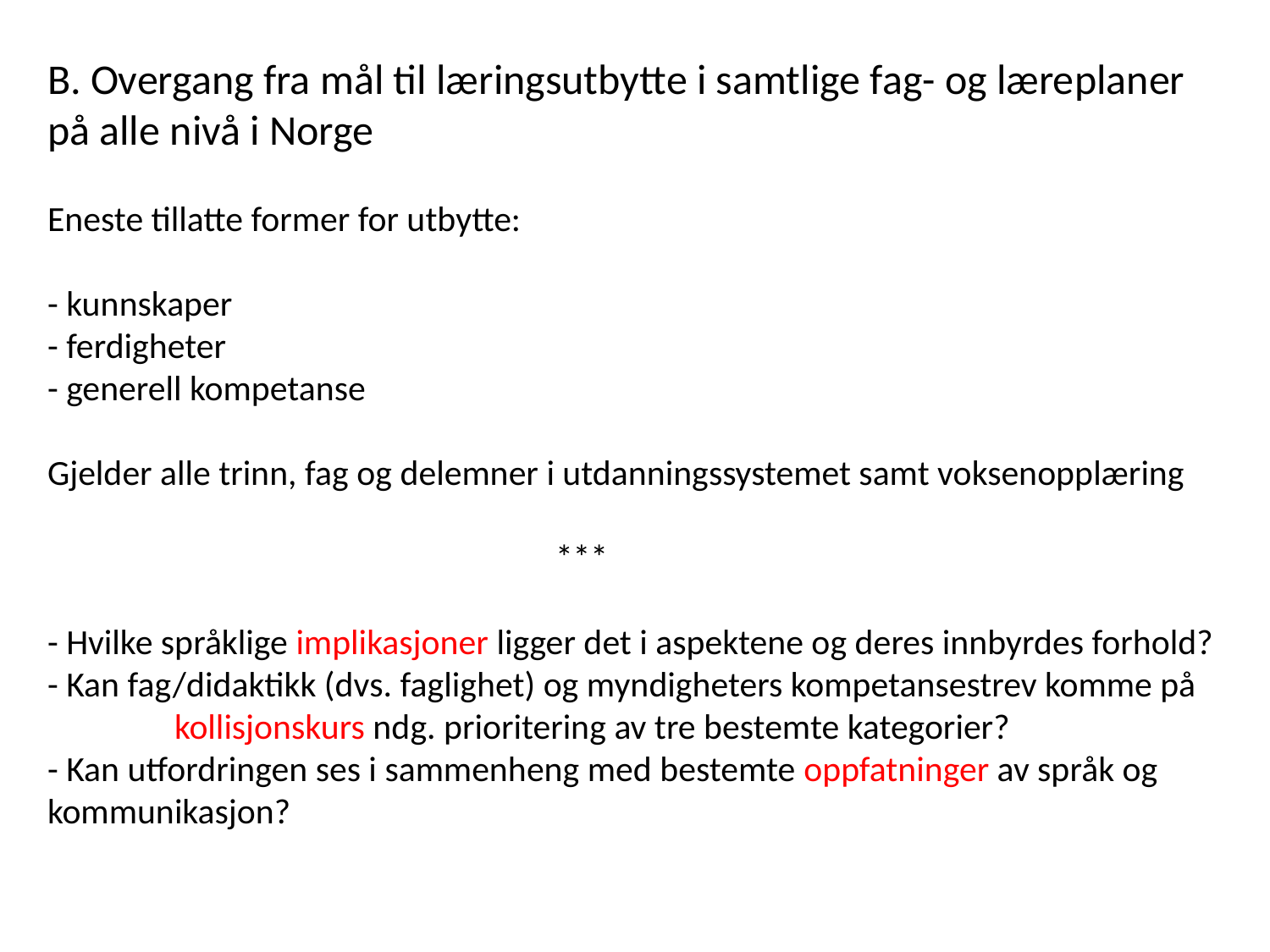

B. Overgang fra mål til læringsutbytte i samtlige fag- og læreplaner på alle nivå i Norge

Eneste tillatte former for utbytte:

- kunnskaper
- ferdigheter
- generell kompetanse

Gjelder alle trinn, fag og delemner i utdanningssystemet samt voksenopplæring

				***

- Hvilke språklige implikasjoner ligger det i aspektene og deres innbyrdes forhold?
- Kan fag/didaktikk (dvs. faglighet) og myndigheters kompetansestrev komme på 	kollisjonskurs ndg. prioritering av tre bestemte kategorier?
- Kan utfordringen ses i sammenheng med bestemte oppfatninger av språk og 	kommunikasjon?